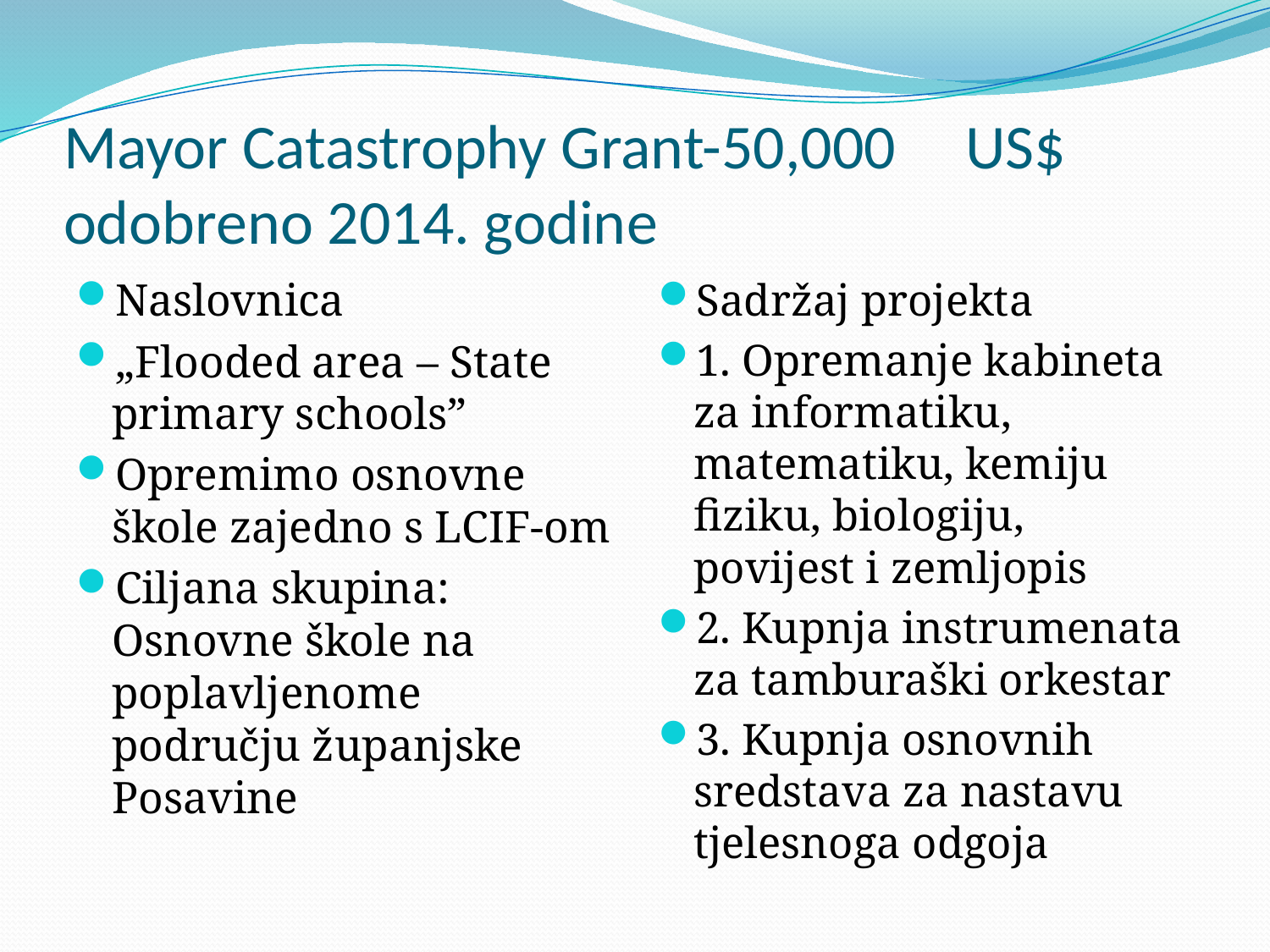

# Mayor Catastrophy Grant-50,000 	US$ odobreno 2014. godine
Naslovnica
„Flooded area – State primary schools”
Opremimo osnovne škole zajedno s LCIF-om
Ciljana skupina: Osnovne škole na poplavljenome području županjske Posavine

Sadržaj projekta
1. Opremanje kabineta za informatiku, matematiku, kemiju fiziku, biologiju, povijest i zemljopis
2. Kupnja instrumenata za tamburaški orkestar
3. Kupnja osnovnih sredstava za nastavu tjelesnoga odgoja